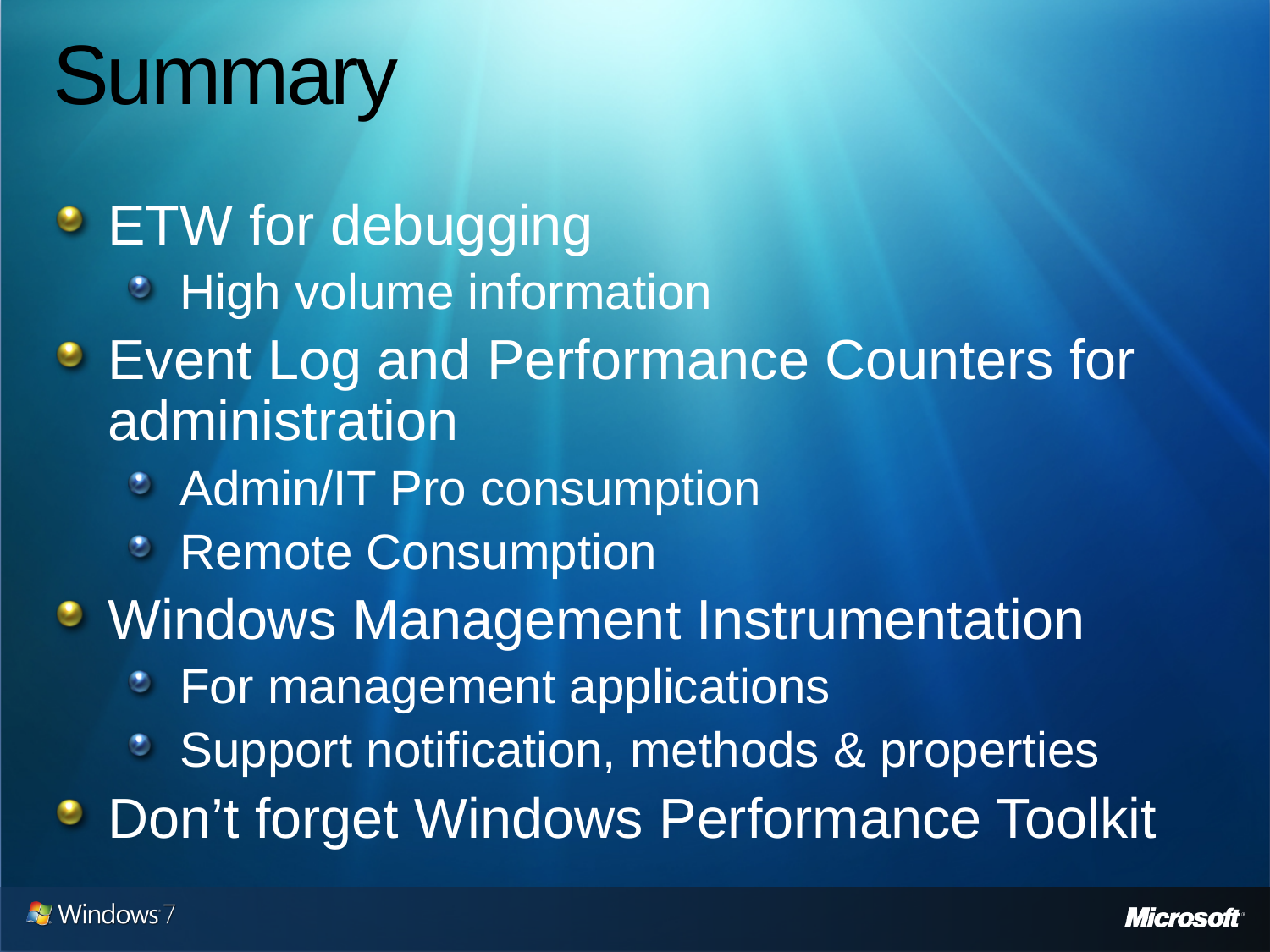

# Summary
ETW for debugging
High volume information
Event Log and Performance Counters for administration
Admin/IT Pro consumption
Remote Consumption
Windows Management Instrumentation
For management applications
Support notification, methods & properties
Don’t forget Windows Performance Toolkit